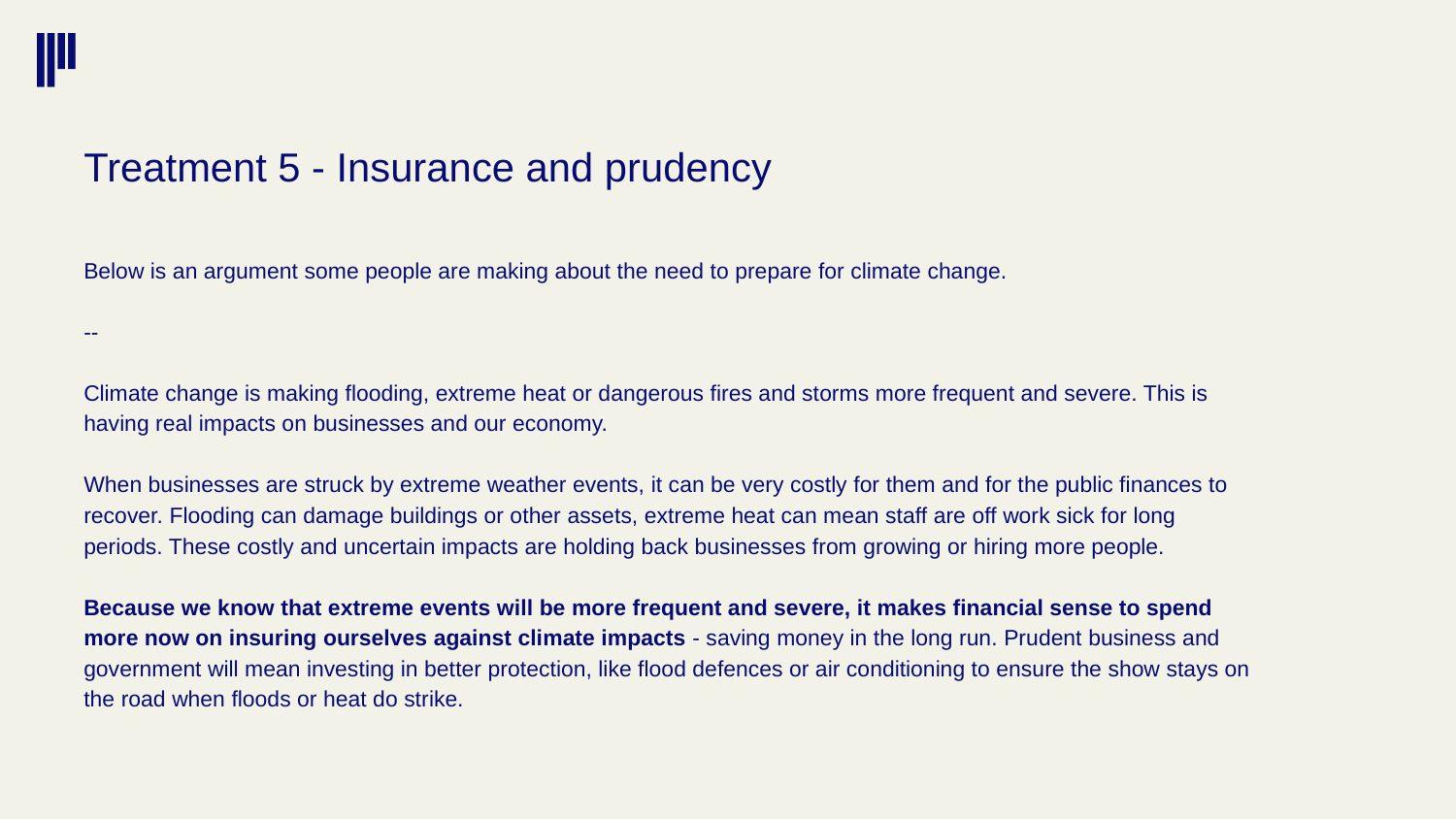

Treatment 5 - Insurance and prudency
Below is an argument some people are making about the need to prepare for climate change.
--

Climate change is making flooding, extreme heat or dangerous fires and storms more frequent and severe. This is having real impacts on businesses and our economy.

When businesses are struck by extreme weather events, it can be very costly for them and for the public finances to recover. Flooding can damage buildings or other assets, extreme heat can mean staff are off work sick for long periods. These costly and uncertain impacts are holding back businesses from growing or hiring more people.

Because we know that extreme events will be more frequent and severe, it makes financial sense to spend more now on insuring ourselves against climate impacts - saving money in the long run. Prudent business and government will mean investing in better protection, like flood defences or air conditioning to ensure the show stays on the road when floods or heat do strike.